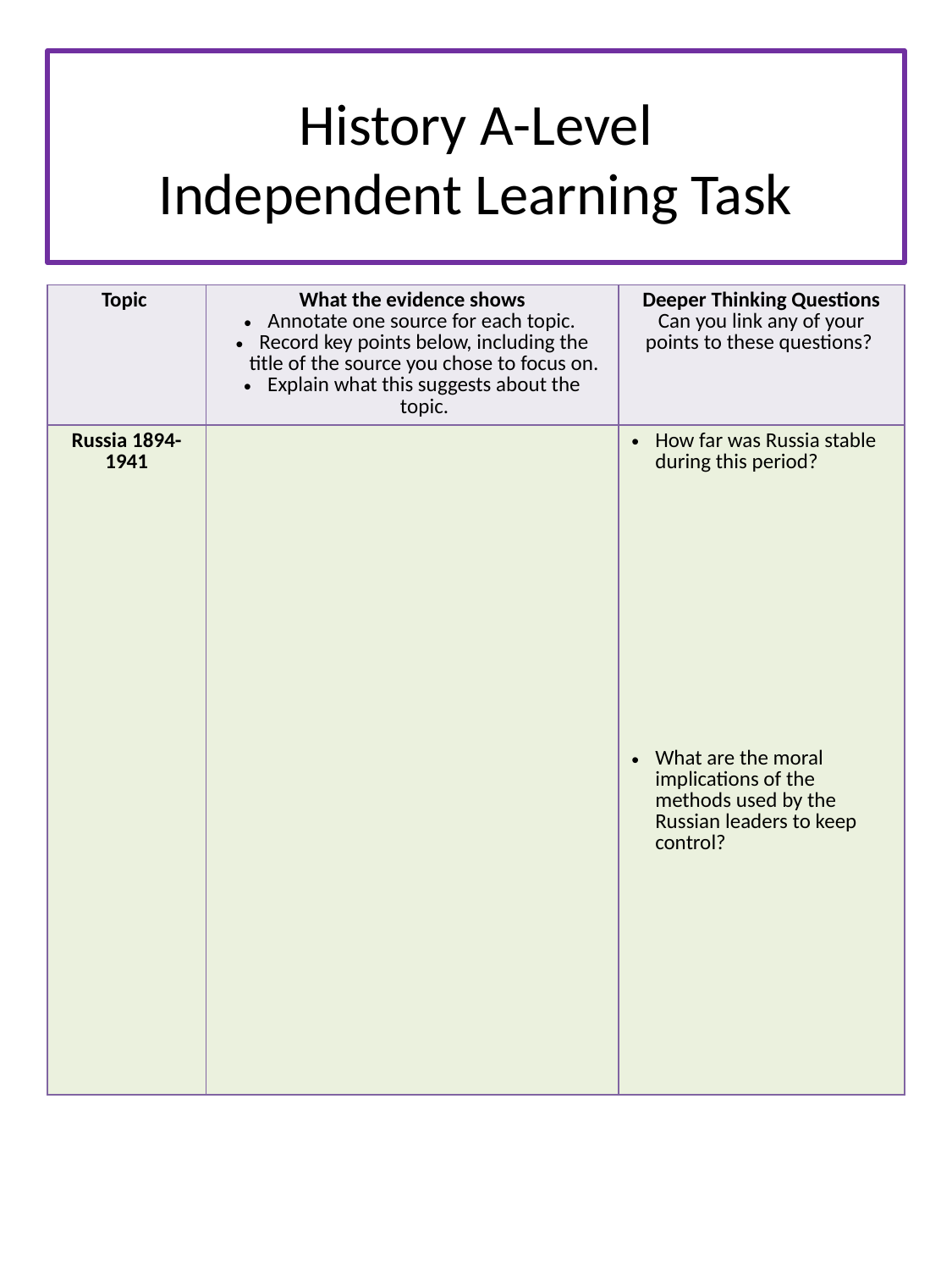

# History A-Level Independent Learning Task
| Topic | What the evidence shows Annotate one source for each topic. Record key points below, including the title of the source you chose to focus on. Explain what this suggests about the topic. | Deeper Thinking Questions Can you link any of your points to these questions? |
| --- | --- | --- |
| Russia 1894-1941 |  | How far was Russia stable during this period? What are the moral implications of the methods used by the Russian leaders to keep control? |